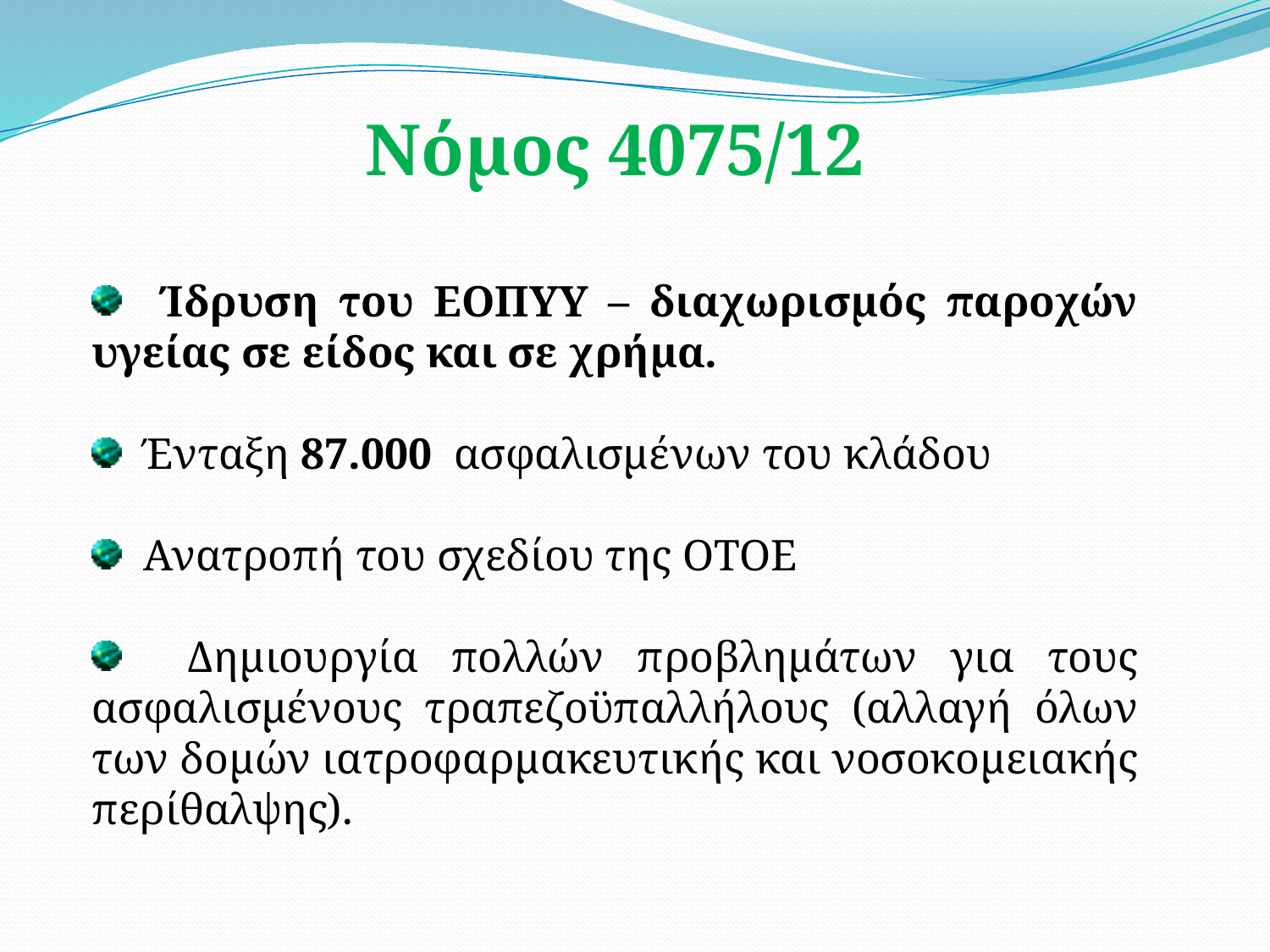

Νόμος 4075/12

  Ίδρυση του ΕΟΠΥΥ – διαχωρισμός παροχών υγείας σε είδος και σε χρήμα.

  Ένταξη 87.000  ασφαλισμένων του κλάδου

  Ανατροπή του σχεδίου της ΟΤΟΕ

  Δημιουργία πολλών προβλημάτων για τους ασφαλισμένους τραπεζοϋπαλλήλους (αλλαγή όλων των δομών ιατροφαρμακευτικής και νοσοκομειακής περίθαλψης).